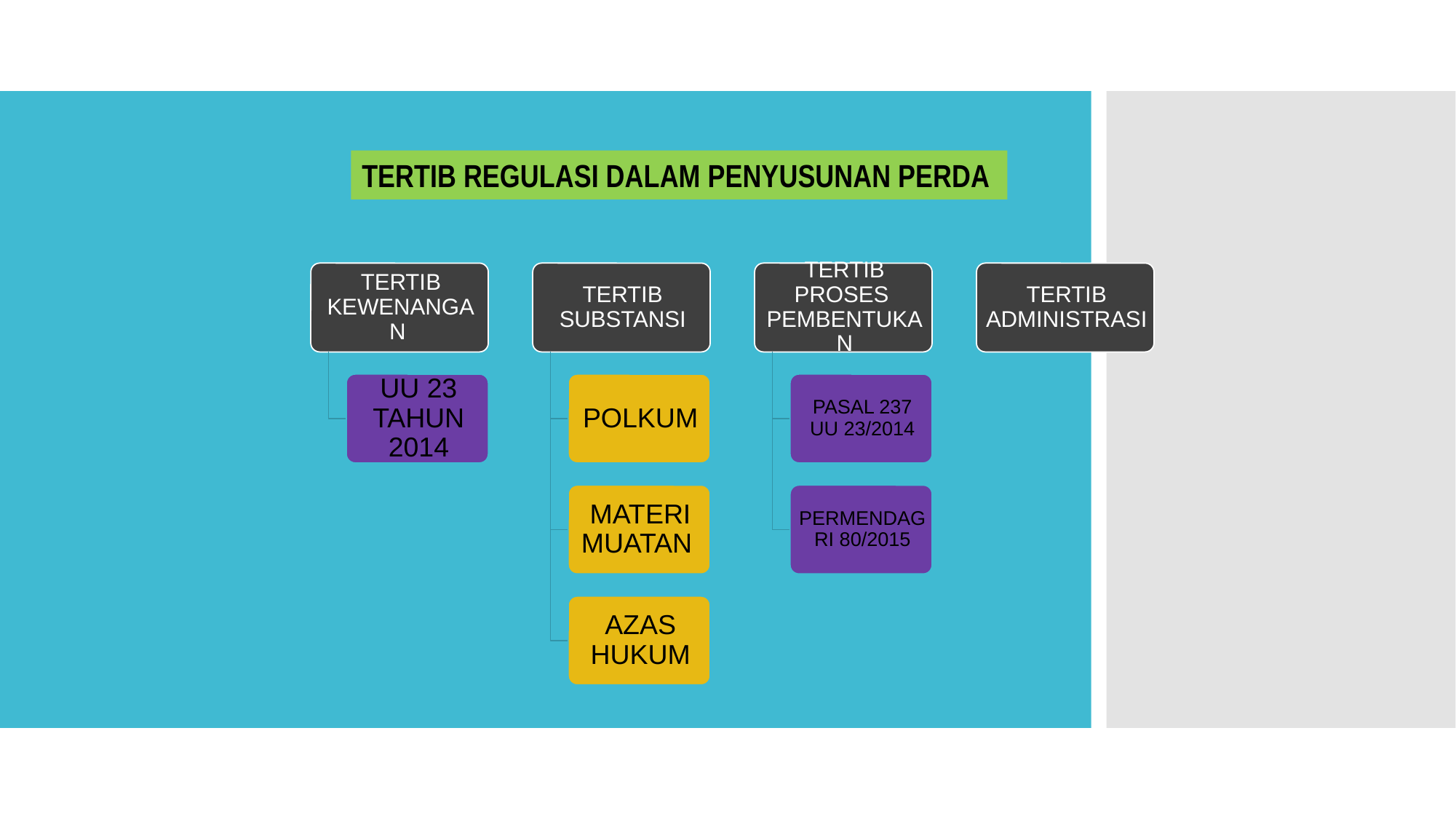

TERTIB REGULASI DALAM PENYUSUNAN PERDA
TERTIB KEWENANGAN
UU 23 TAHUN 2014
TERTIB SUBSTANSI
POLKUM
MATERI MUATAN
AZAS HUKUM
TERTIB PROSES  PEMBENTUKAN
PASAL 237 UU 23/2014
PERMENDAGRI 80/2015
TERTIB ADMINISTRASI